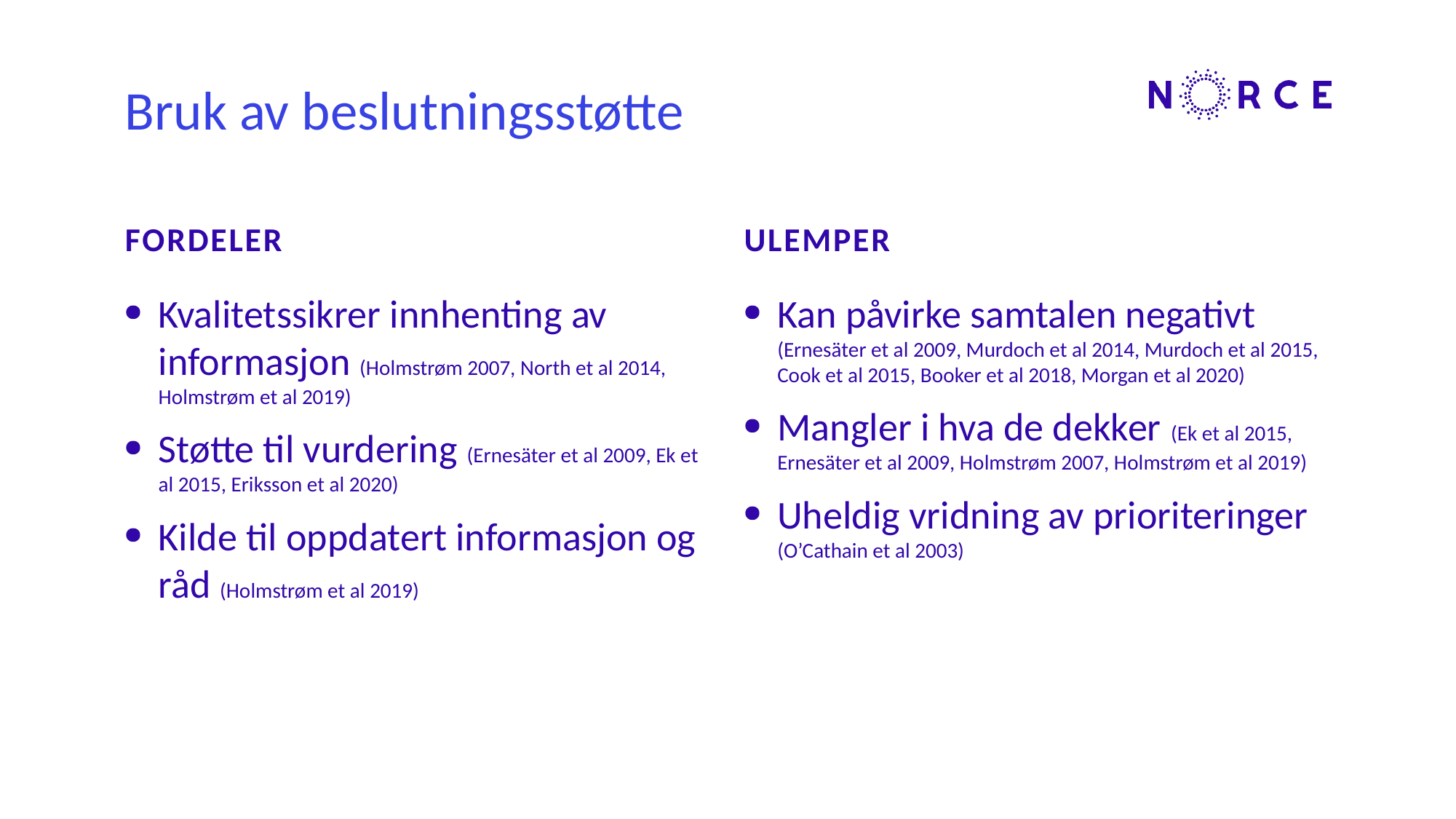

# Bruk av beslutningsstøtte
Fordeler
Ulemper
Kvalitetssikrer innhenting av informasjon (Holmstrøm 2007, North et al 2014, Holmstrøm et al 2019)
Støtte til vurdering (Ernesäter et al 2009, Ek et al 2015, Eriksson et al 2020)
Kilde til oppdatert informasjon og råd (Holmstrøm et al 2019)

Kan påvirke samtalen negativt (Ernesäter et al 2009, Murdoch et al 2014, Murdoch et al 2015, Cook et al 2015, Booker et al 2018, Morgan et al 2020)
Mangler i hva de dekker (Ek et al 2015, Ernesäter et al 2009, Holmstrøm 2007, Holmstrøm et al 2019)
Uheldig vridning av prioriteringer (O’Cathain et al 2003)